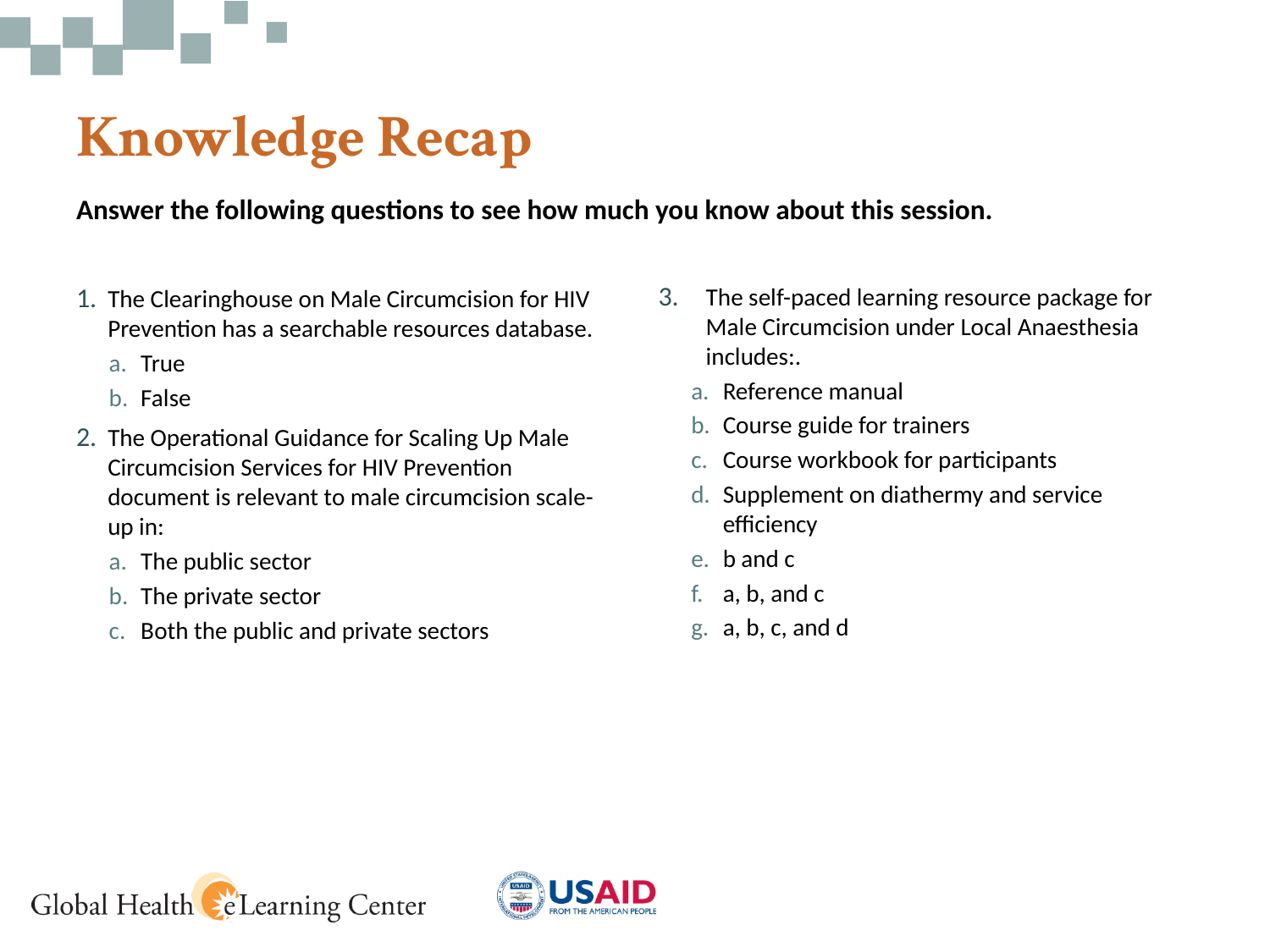

# Knowledge Recap
Answer the following questions to see how much you know about this session.
The self-paced learning resource package for Male Circumcision under Local Anaesthesia includes:.
Reference manual
Course guide for trainers
Course workbook for participants
Supplement on diathermy and service efficiency
b and c
a, b, and c
a, b, c, and d

The Clearinghouse on Male Circumcision for HIV Prevention has a searchable resources database.
True
False
The Operational Guidance for Scaling Up Male Circumcision Services for HIV Prevention document is relevant to male circumcision scale-up in:
The public sector
The private sector
Both the public and private sectors